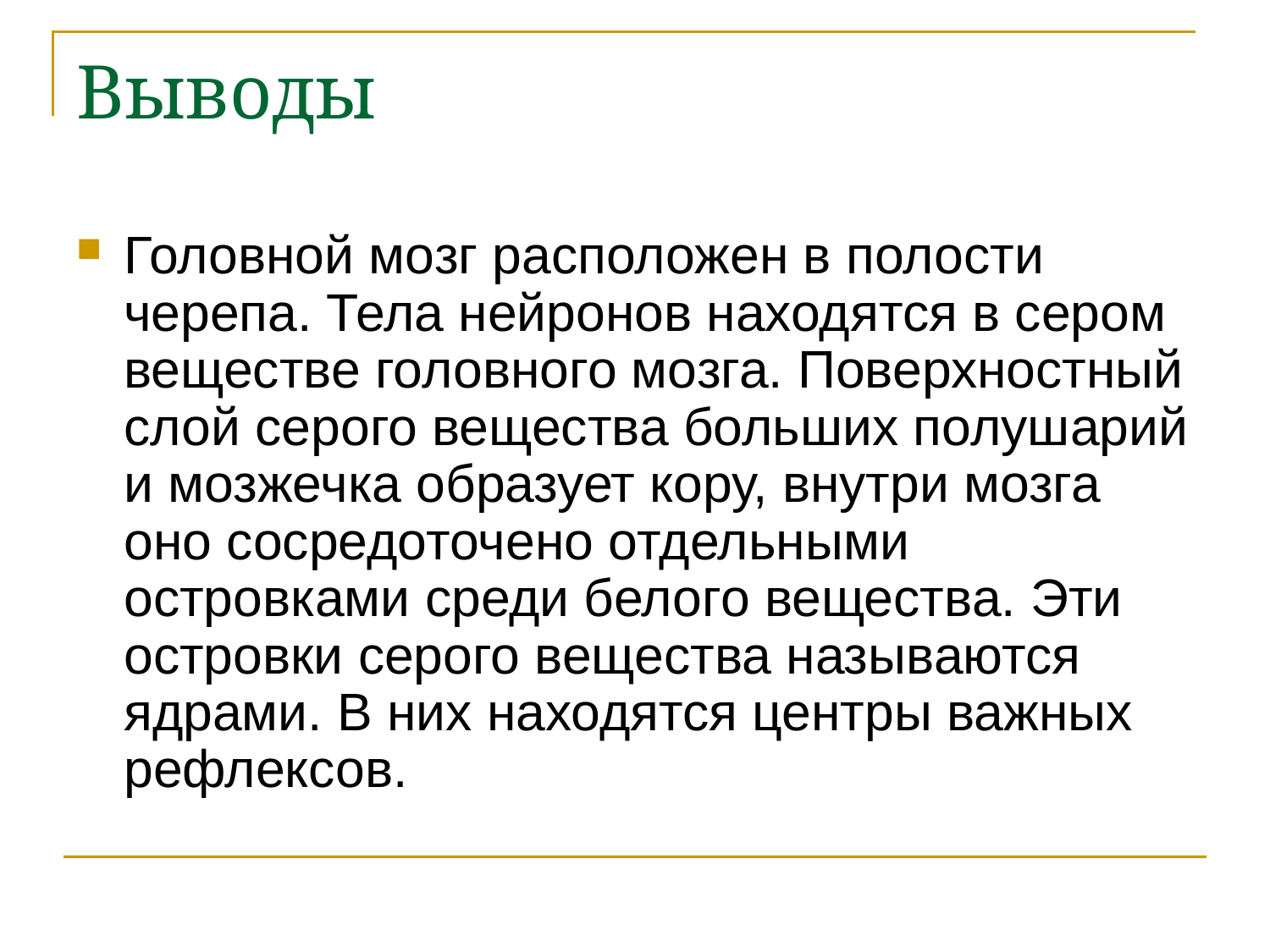

# Выводы
Головной мозг расположен в полости черепа. Тела нейронов находятся в сером веществе головного мозга. Поверхностный слой серого вещества больших полушарий и мозжечка образует кору, внутри мозга оно сосредоточено отдельными островками среди белого вещества. Эти островки серого вещества называются ядрами. В них находятся центры важных рефлексов.